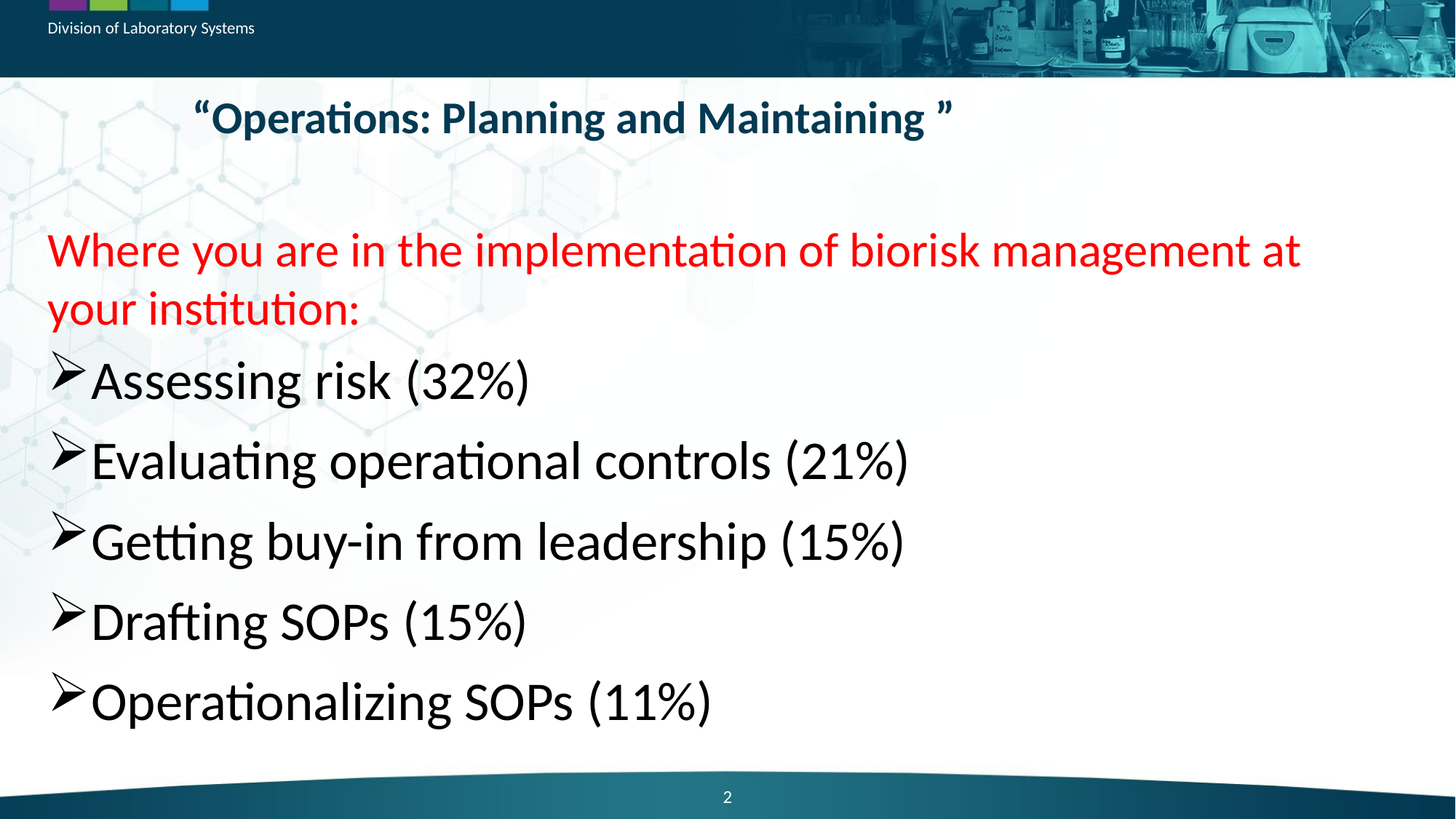

Division of Laboratory Systems
# “Operations: Planning and Maintaining ”
Where you are in the implementation of biorisk management at your institution:
Assessing risk (32%)
Evaluating operational controls (21%)
Getting buy-in from leadership (15%)
Drafting SOPs (15%)
Operationalizing SOPs (11%)
2